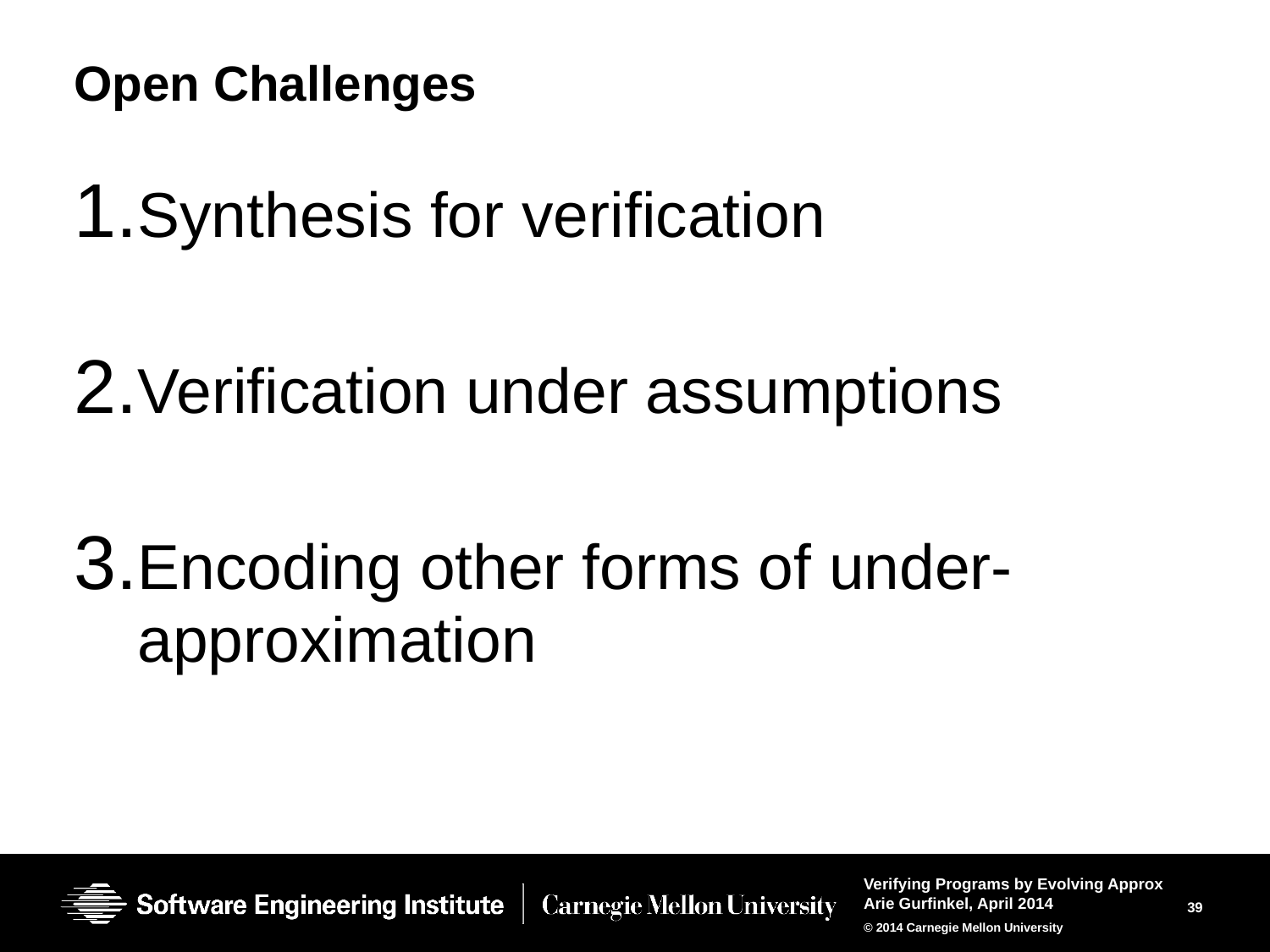

# Open Challenges
Synthesis for verification
Verification under assumptions
Encoding other forms of under-approximation